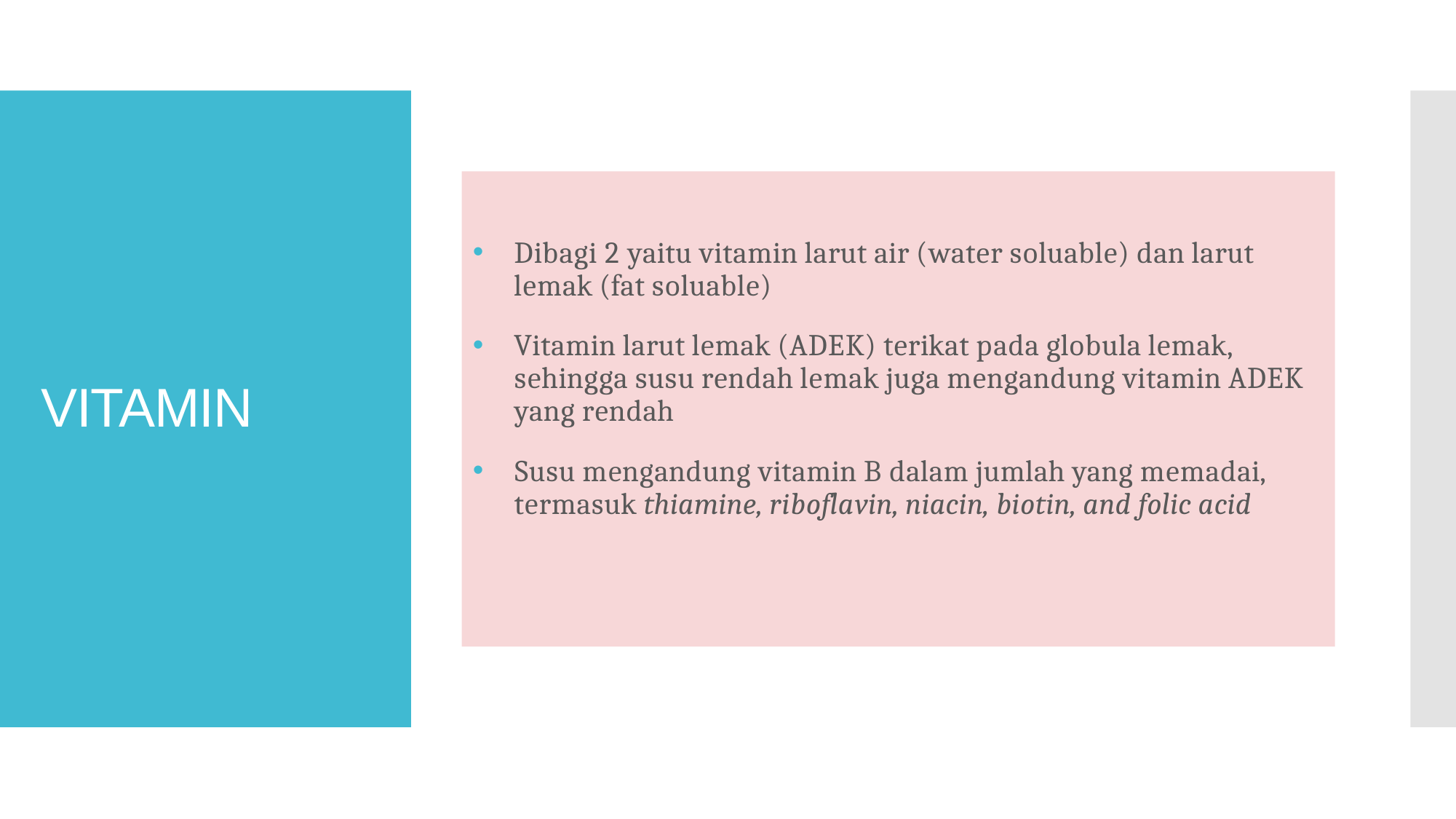

Dibagi 2 yaitu vitamin larut air (water soluable) dan larut lemak (fat soluable)
Vitamin larut lemak (ADEK) terikat pada globula lemak, sehingga susu rendah lemak juga mengandung vitamin ADEK yang rendah
Susu mengandung vitamin B dalam jumlah yang memadai, termasuk thiamine, riboflavin, niacin, biotin, and folic acid

# VITAMIN